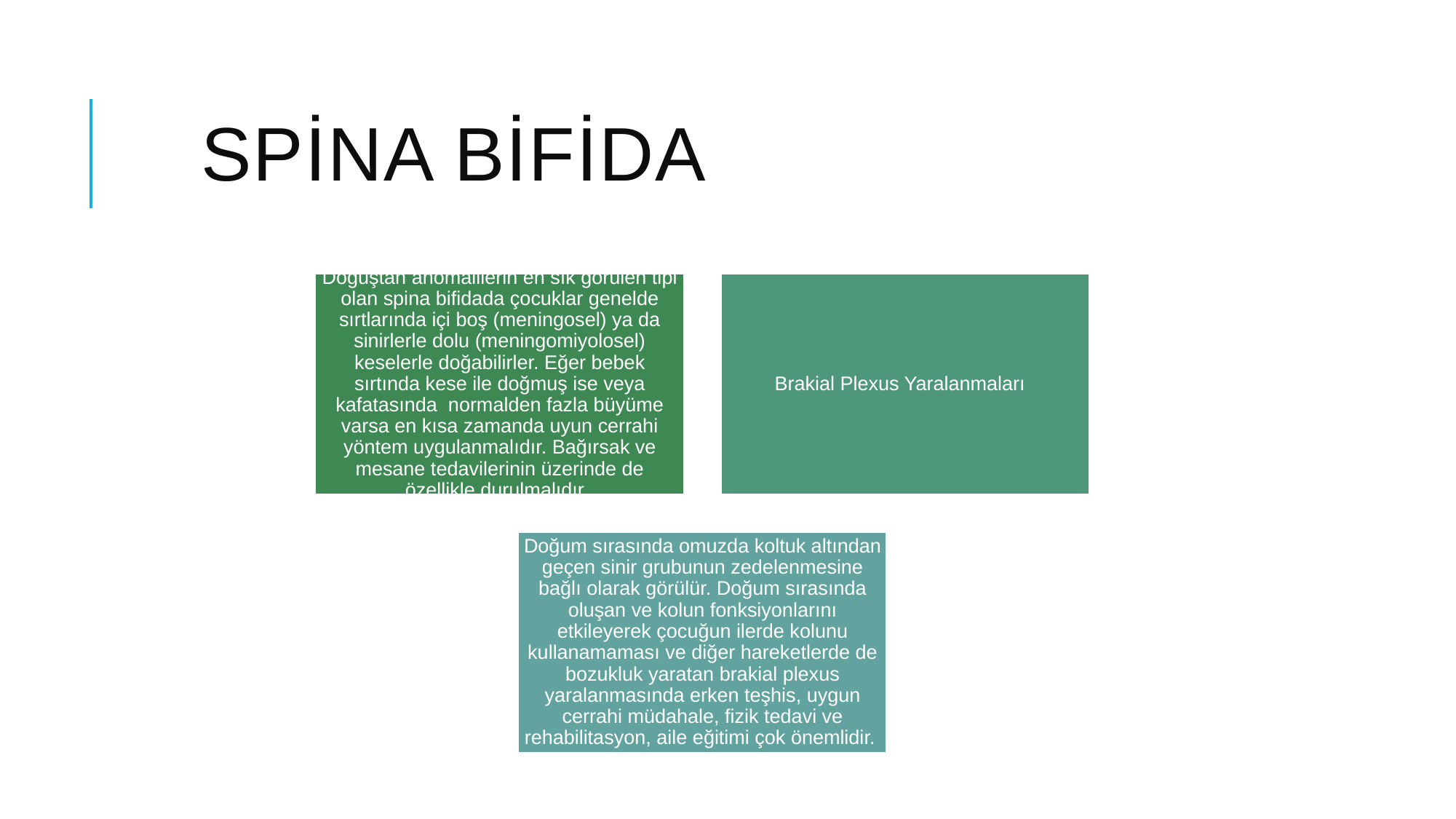

# Spina Bifida
Doğuştan anomalilerin en sık görülen tipi olan spina bifidada çocuklar genelde sırtlarında içi boş (meningosel) ya da sinirlerle dolu (meningomiyolosel) keselerle doğabilirler. Eğer bebek sırtında kese ile doğmuş ise veya kafatasında  normalden fazla büyüme varsa en kısa zamanda uyun cerrahi yöntem uygulanmalıdır. Bağırsak ve mesane tedavilerinin üzerinde de özellikle durulmalıdır.
Brakial Plexus Yaralanmaları
Doğum sırasında omuzda koltuk altından geçen sinir grubunun zedelenmesine bağlı olarak görülür. Doğum sırasında oluşan ve kolun fonksiyonlarını etkileyerek çocuğun ilerde kolunu kullanamaması ve diğer hareketlerde de bozukluk yaratan brakial plexus yaralanmasında erken teşhis, uygun cerrahi müdahale, fizik tedavi ve rehabilitasyon, aile eğitimi çok önemlidir.